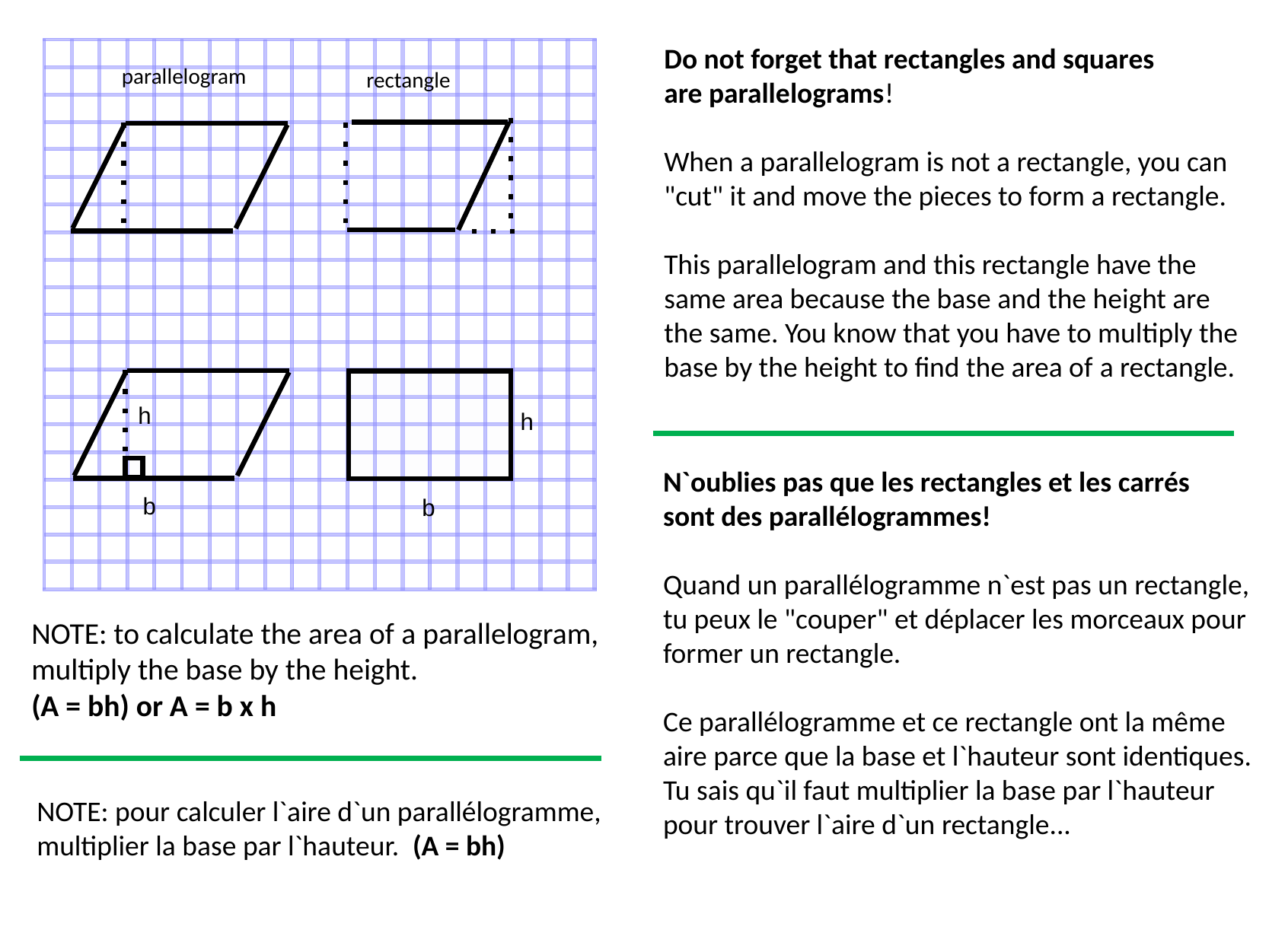

Do not forget that rectangles and squares
are parallelograms!

When a parallelogram is not a rectangle, you can "cut" it and move the pieces to form a rectangle.

This parallelogram and this rectangle have the same area because the base and the height are the same. You know that you have to multiply the base by the height to find the area of ​​a rectangle.

parallelogram
rectangle

h
h

N`oublies pas que les rectangles et les carrés
sont des parallélogrammes!

Quand un parallélogramme n`est pas un rectangle,
tu peux le "couper" et déplacer les morceaux pour
former un rectangle.

Ce parallélogramme et ce rectangle ont la même
aire parce que la base et l`hauteur sont identiques.
Tu sais qu`il faut multiplier la base par l`hauteur
pour trouver l`aire d`un rectangle...
b
b
NOTE: to calculate the area of ​​a parallelogram,
multiply the base by the height.
(A = bh) or A = b x h
NOTE: pour calculer l`aire d`un parallélogramme,
multiplier la base par l`hauteur.  (A = bh)